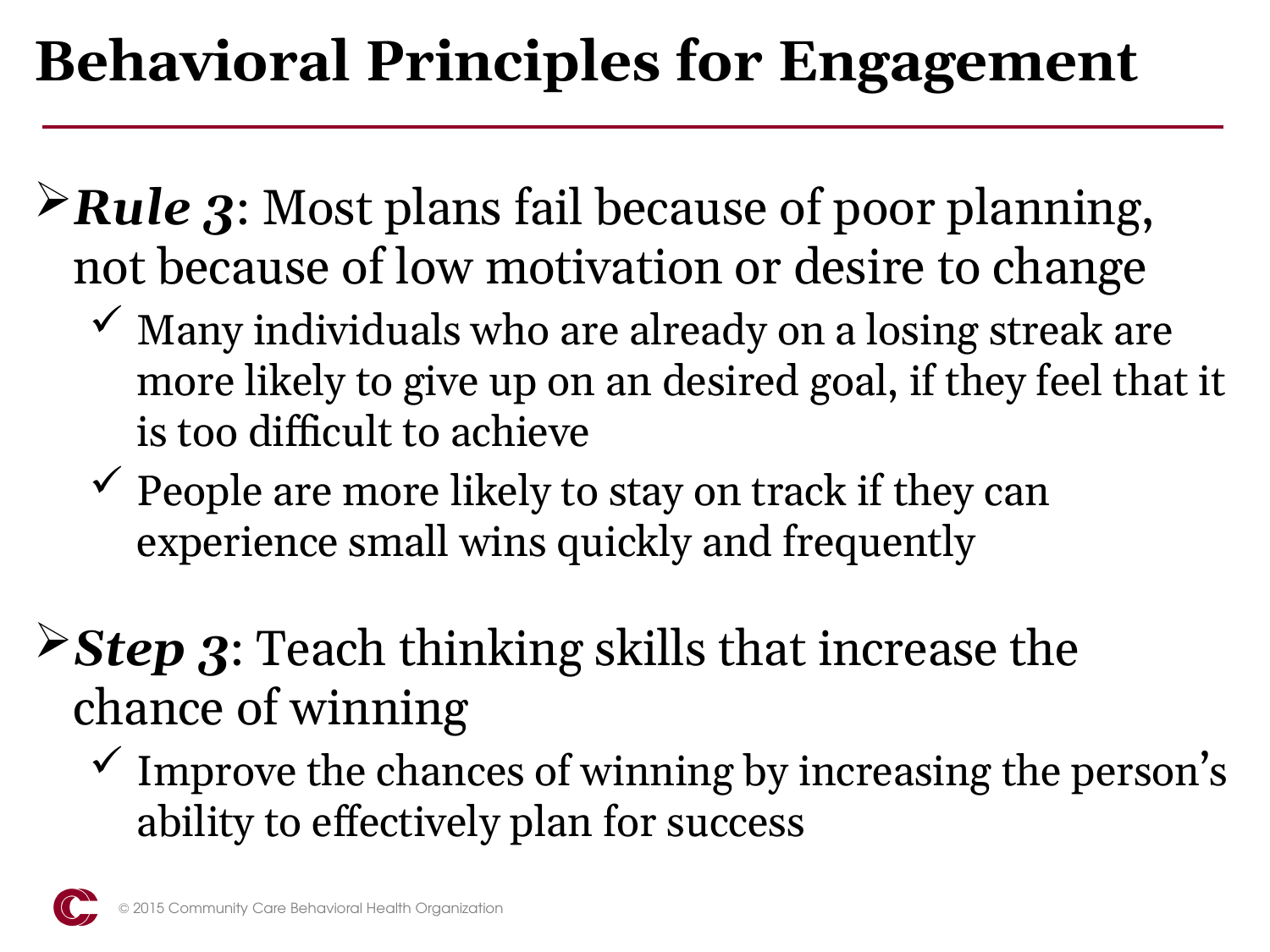

# Behavioral Principles for Engagement
Rule 3: Most plans fail because of poor planning, not because of low motivation or desire to change
Many individuals who are already on a losing streak are more likely to give up on an desired goal, if they feel that it is too difficult to achieve
People are more likely to stay on track if they can experience small wins quickly and frequently

Step 3: Teach thinking skills that increase the chance of winning
Improve the chances of winning by increasing the person’s ability to effectively plan for success

© 2015 Community Care Behavioral Health Organization